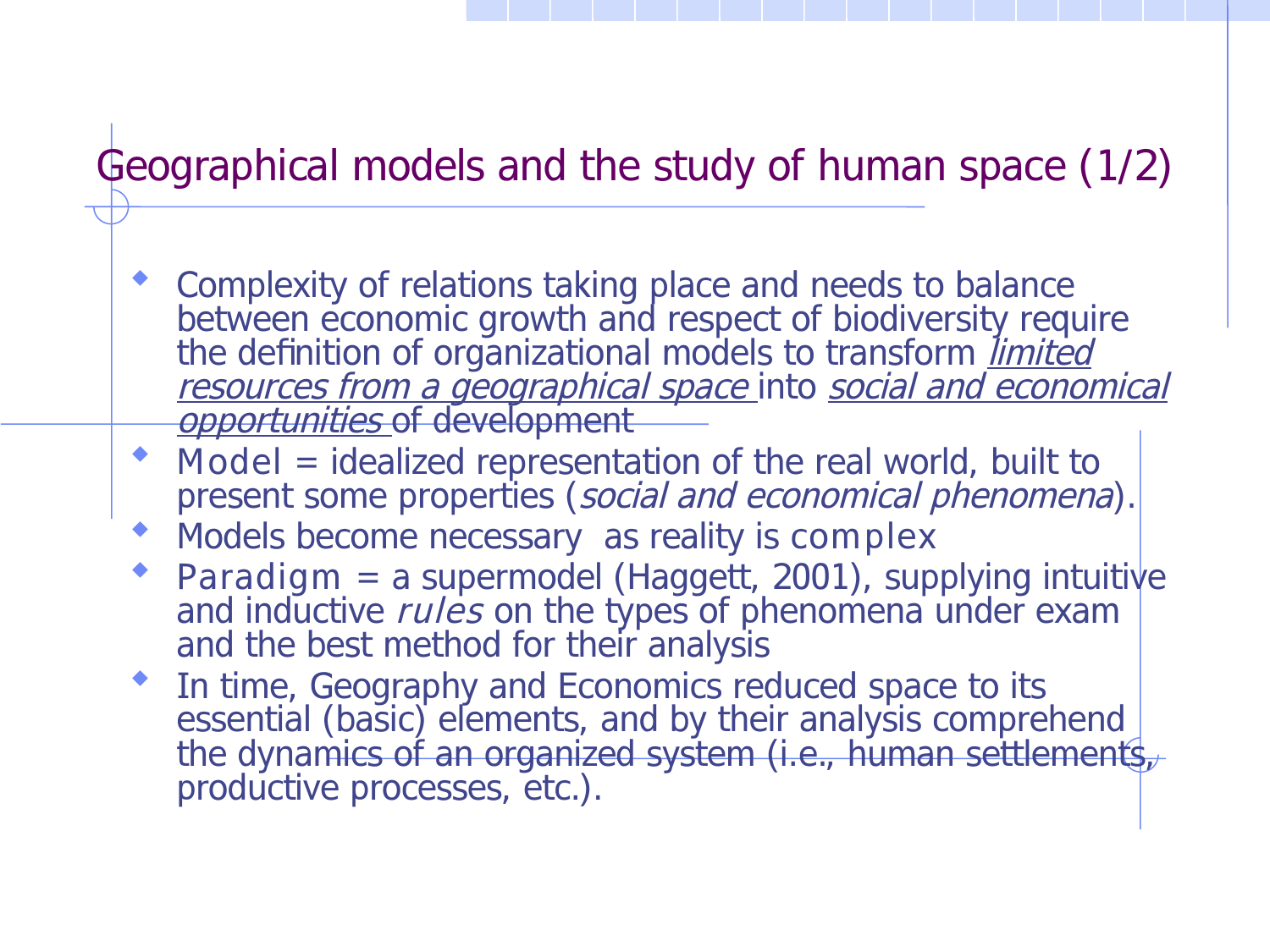

Geographical models and the study of human space (1/2)
Complexity of relations taking place and needs to balance between economic growth and respect of biodiversity require the definition of organizational models to transform limited resources from a geographical space into social and economical opportunities of development
Model = idealized representation of the real world, built to present some properties (social and economical phenomena).
Models become necessary  as reality is complex
Paradigm = a supermodel (Haggett, 2001), supplying intuitive and inductive rules on the types of phenomena under exam and the best method for their analysis
In time, Geography and Economics reduced space to its essential (basic) elements, and by their analysis comprehend the dynamics of an organized system (i.e., human settlements,  productive processes, etc.).